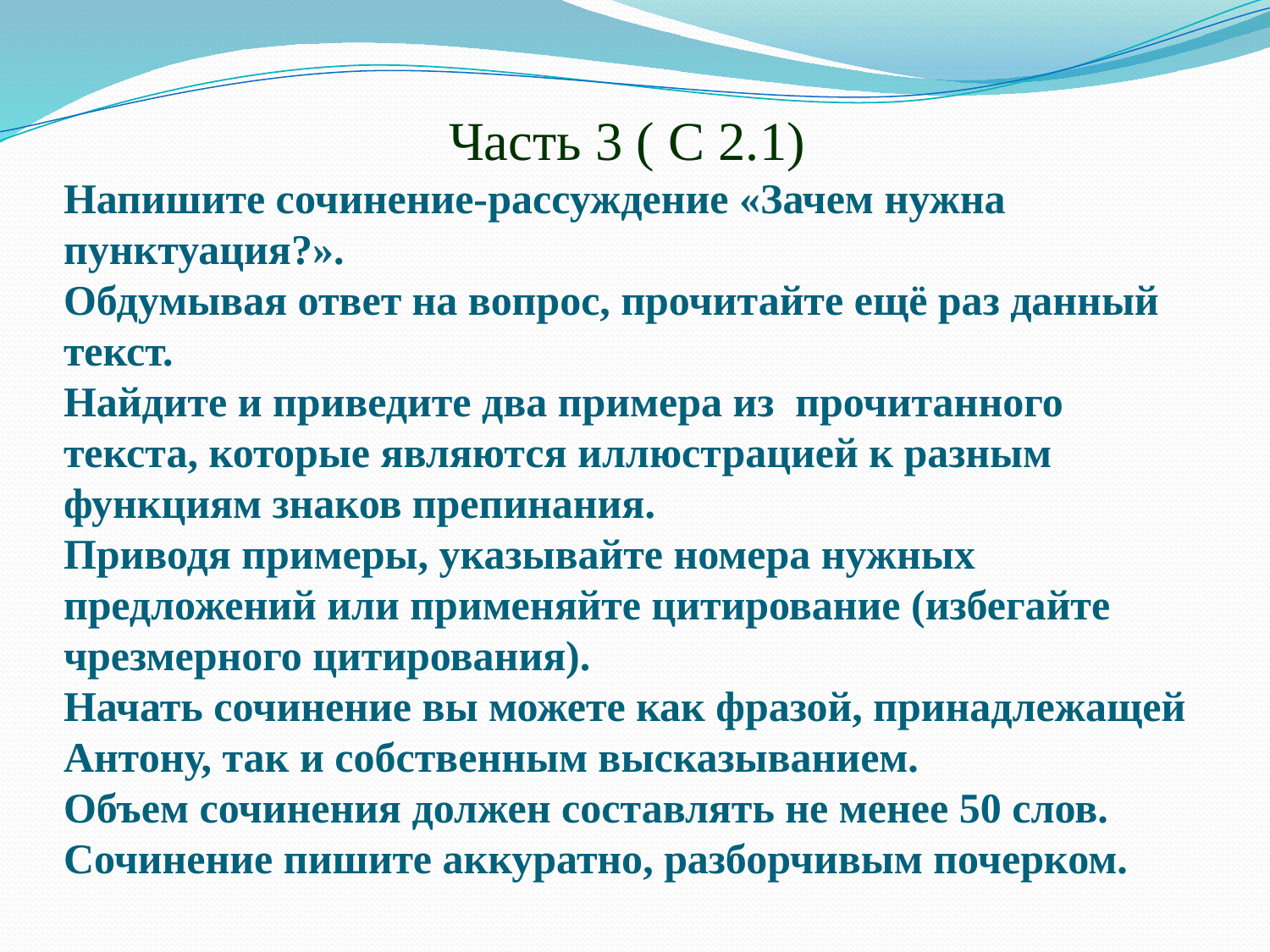

# Часть 3 ( С 2.1) Напишите сочинение-рассуждение «Зачем нужна пунктуация?». Обдумывая ответ на вопрос, прочитайте ещё раз данный текст. Найдите и приведите два примера из  прочитанного текста, которые являются иллюстрацией к разным функциям знаков препинания. Приводя примеры, указывайте номера нужных предложений или применяйте цитирование (избегайте чрезмерного цитирования). Начать сочинение вы можете как фразой, принадлежащей Антону, так и собственным высказыванием. Объем сочинения должен составлять не менее 50 слов. Сочинение пишите аккуратно, разборчивым почерком.